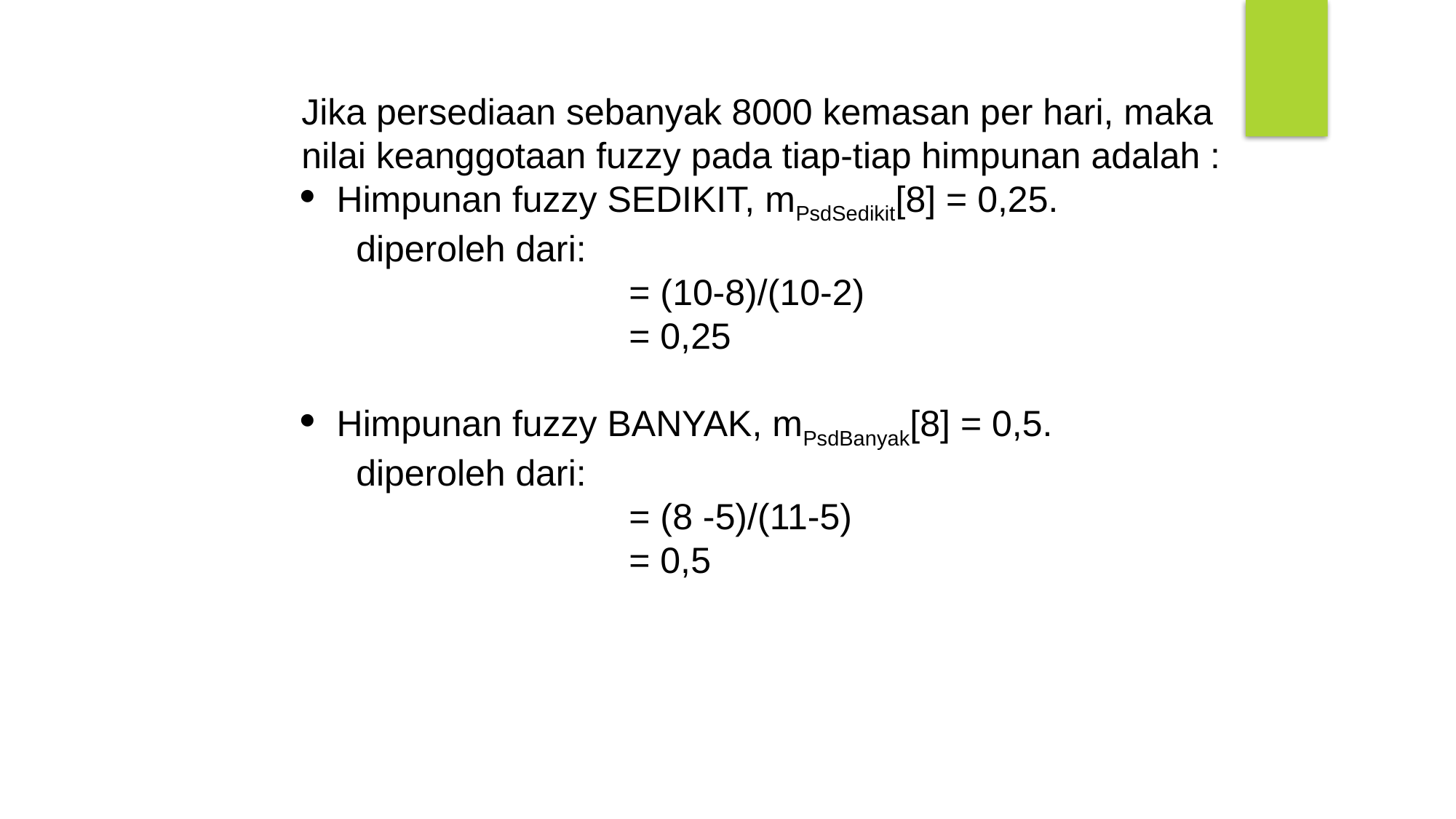

Jika persediaan sebanyak 8000 kemasan per hari, maka nilai keanggotaan fuzzy pada tiap-tiap himpunan adalah :
  Himpunan fuzzy SEDIKIT, mPsdSedikit[8] = 0,25.
diperoleh dari:
		= (10-8)/(10-2)
		= 0,25

  Himpunan fuzzy BANYAK, mPsdBanyak[8] = 0,5.
diperoleh dari:
		= (8 -5)/(11-5)
		= 0,5